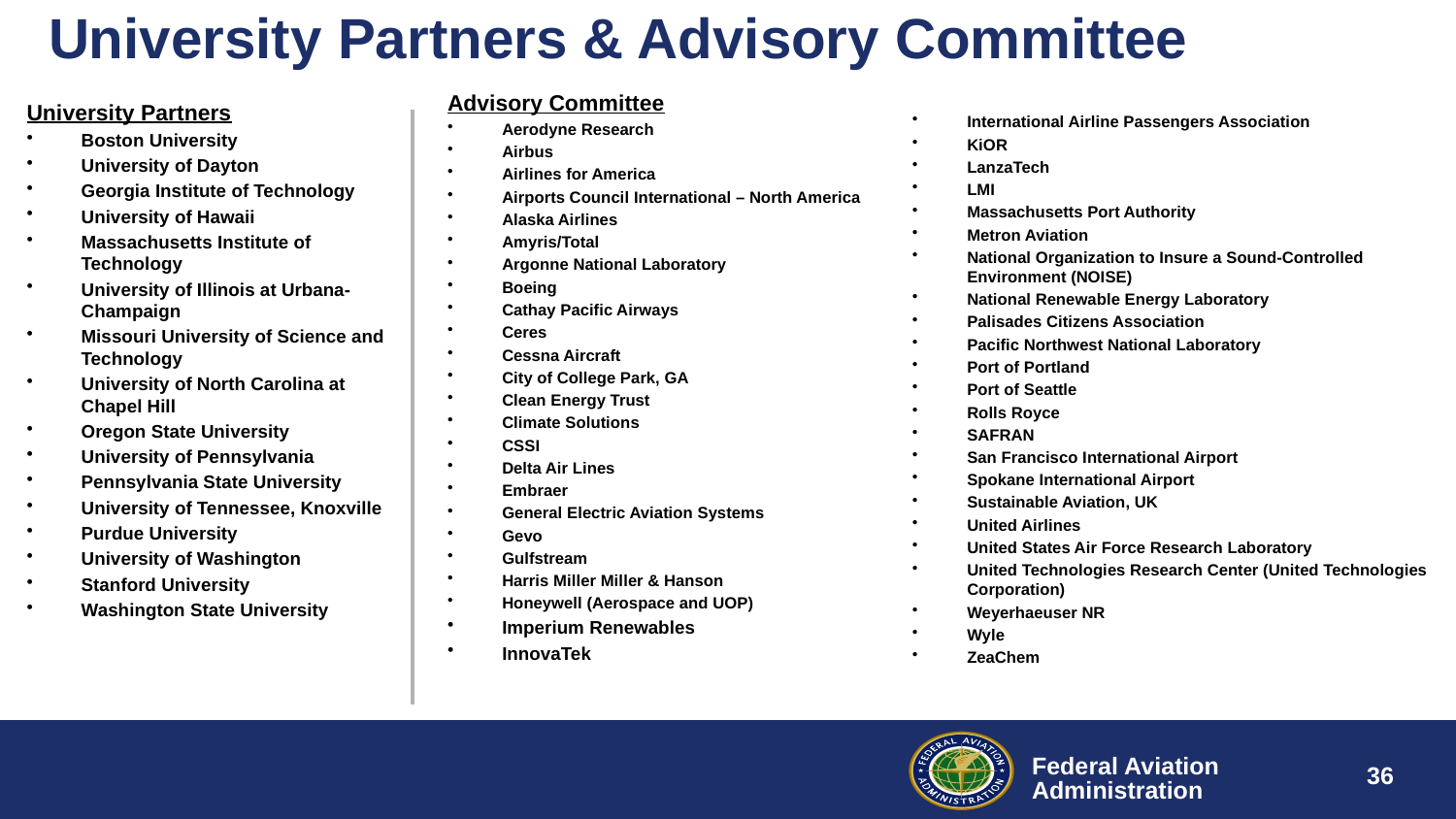

# University Partners & Advisory Committee
Advisory Committee
Aerodyne Research
Airbus
Airlines for America
Airports Council International – North America
Alaska Airlines
Amyris/Total
Argonne National Laboratory
Boeing
Cathay Pacific Airways
Ceres
Cessna Aircraft
City of College Park, GA
Clean Energy Trust
Climate Solutions
CSSI
Delta Air Lines
Embraer
General Electric Aviation Systems
Gevo
Gulfstream
Harris Miller Miller & Hanson
Honeywell (Aerospace and UOP)
Imperium Renewables
InnovaTek

International Airline Passengers Association
KiOR
LanzaTech
LMI
Massachusetts Port Authority
Metron Aviation
National Organization to Insure a Sound-Controlled Environment (NOISE)
National Renewable Energy Laboratory
Palisades Citizens Association
Pacific Northwest National Laboratory
Port of Portland
Port of Seattle
Rolls Royce
SAFRAN
San Francisco International Airport
Spokane International Airport
Sustainable Aviation, UK
United Airlines
United States Air Force Research Laboratory
United Technologies Research Center (United Technologies Corporation)
Weyerhaeuser NR
Wyle
ZeaChem

University Partners
Boston University
University of Dayton
Georgia Institute of Technology
University of Hawaii
Massachusetts Institute of Technology
University of Illinois at Urbana-Champaign
Missouri University of Science and Technology
University of North Carolina at Chapel Hill
Oregon State University
University of Pennsylvania
Pennsylvania State University
University of Tennessee, Knoxville
Purdue University
University of Washington
Stanford University
Washington State University